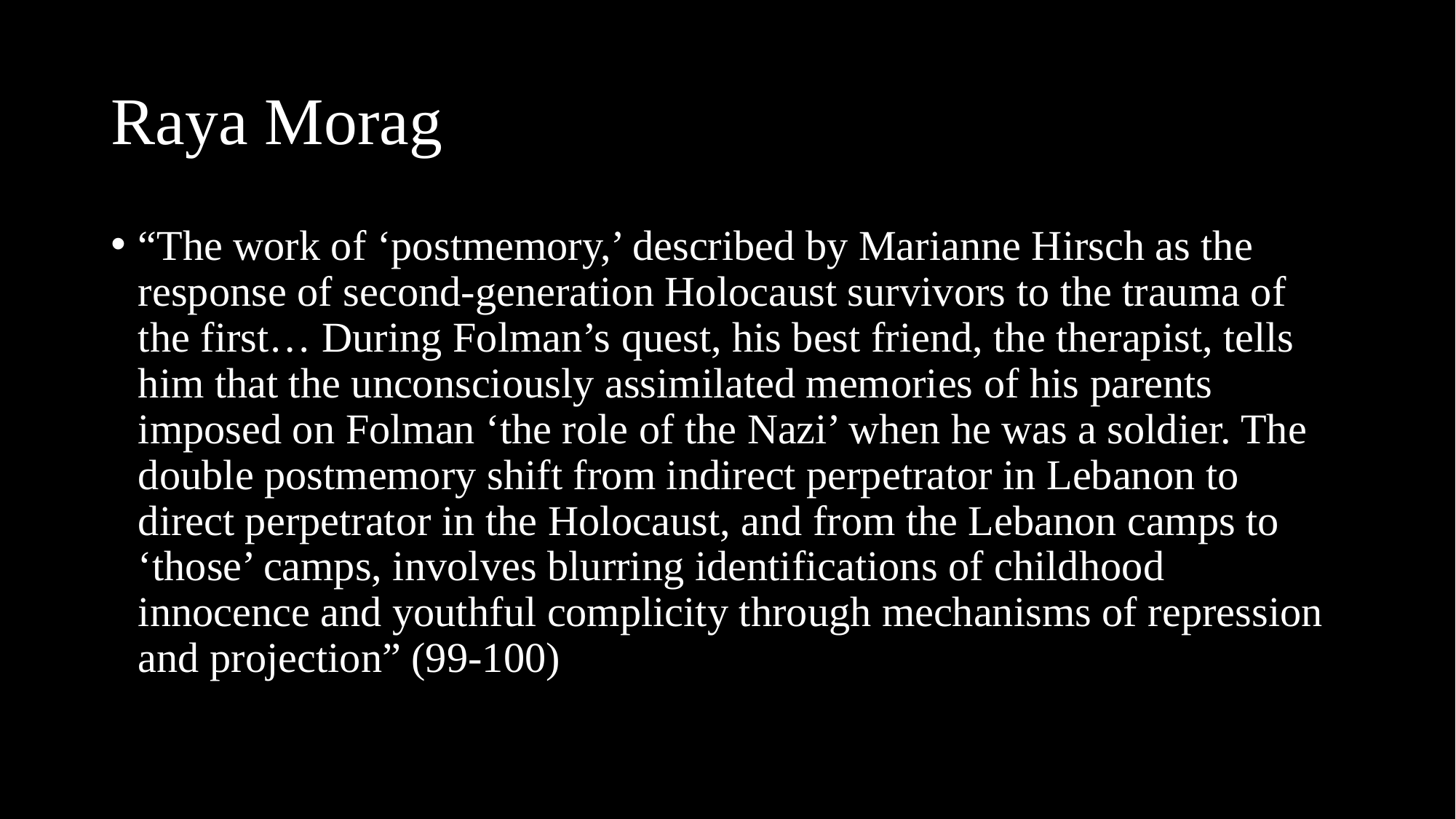

# Raya Morag
“The work of ‘postmemory,’ described by Marianne Hirsch as the response of second-generation Holocaust survivors to the trauma of the first… During Folman’s quest, his best friend, the therapist, tells him that the unconsciously assimilated memories of his parents imposed on Folman ‘the role of the Nazi’ when he was a soldier. The double postmemory shift from indirect perpetrator in Lebanon to direct perpetrator in the Holocaust, and from the Lebanon camps to ‘those’ camps, involves blurring identifications of childhood innocence and youthful complicity through mechanisms of repression and projection” (99-100)